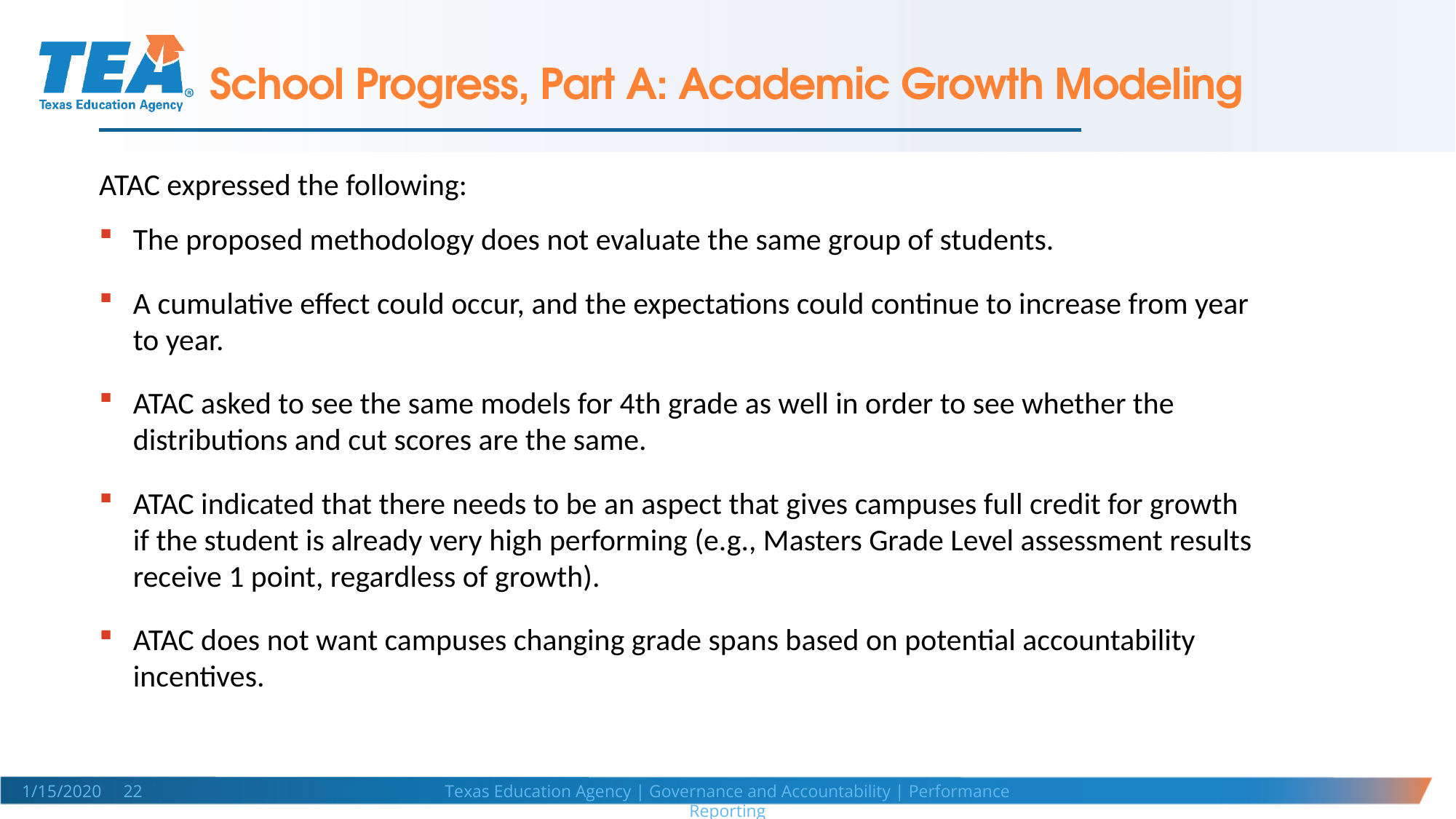

School Progress, Part A: Academic Growth Modeling
ATAC expressed the following:
The proposed methodology does not evaluate the same group of students.
A cumulative effect could occur, and the expectations could continue to increase from year to year.
ATAC asked to see the same models for 4th grade as well in order to see whether the distributions and cut scores are the same.
ATAC indicated that there needs to be an aspect that gives campuses full credit for growth if the student is already very high performing (e.g., Masters Grade Level assessment results receive 1 point, regardless of growth).
ATAC does not want campuses changing grade spans based on potential accountability incentives.
Texas Education Agency | Governance and Accountability | Performance Reporting
1/15/2020     22